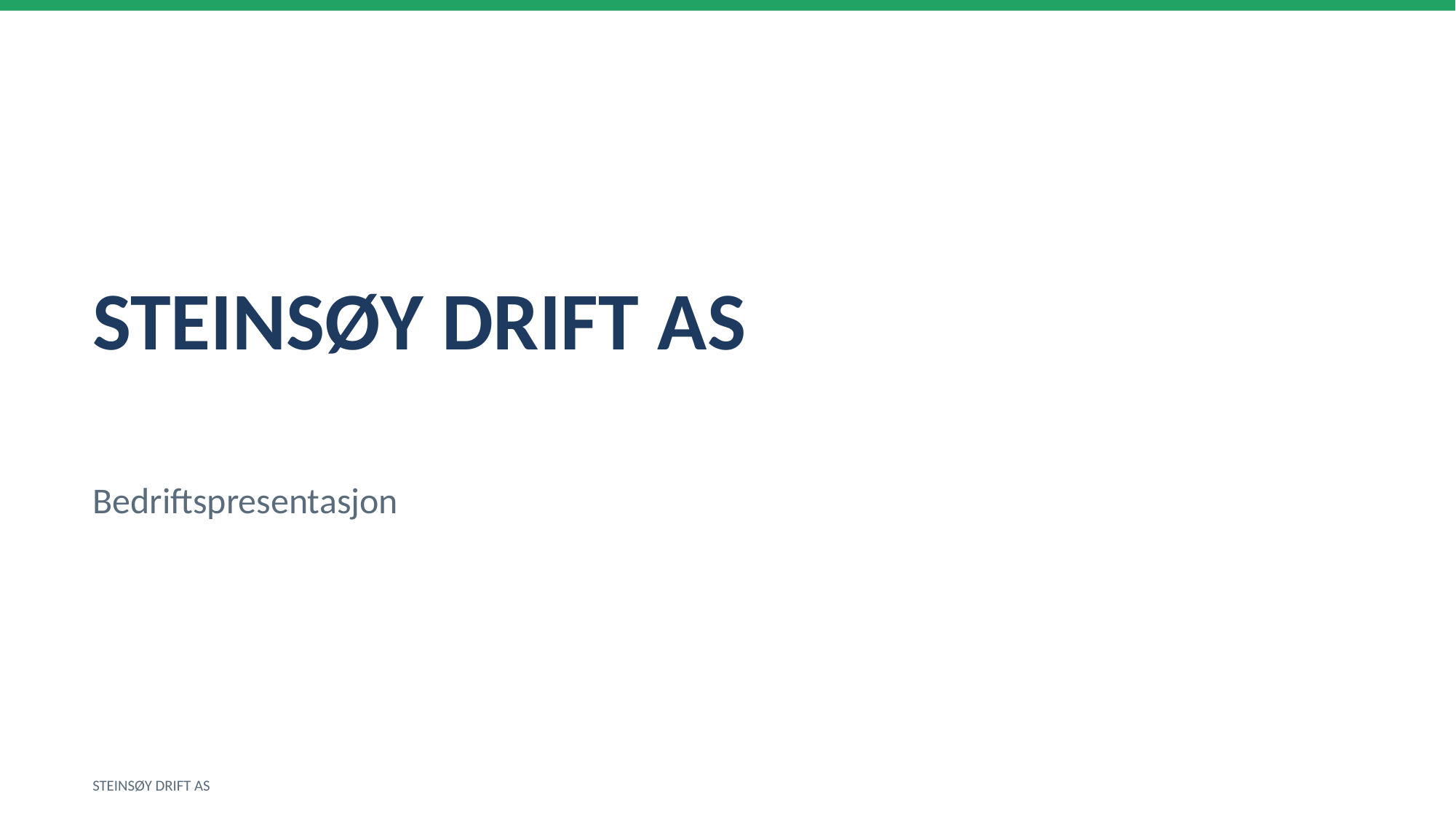

STEINSØY DRIFT AS
Bedriftspresentasjon
STEINSØY DRIFT AS